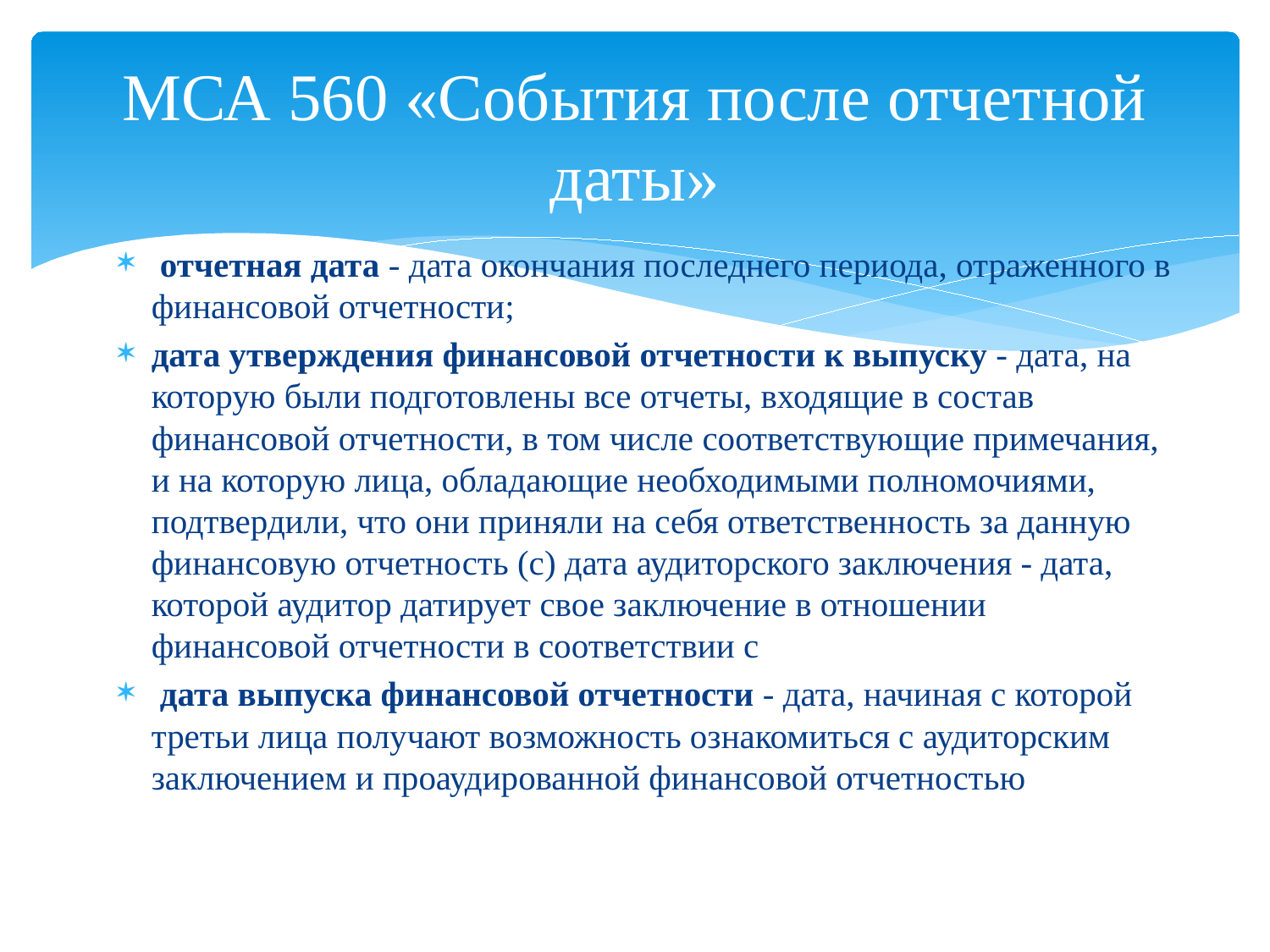

# МСА 560 «События после отчетной даты»
 отчетная дата - дата окончания последнего периода, отраженного в финансовой отчетности;
дата утверждения финансовой отчетности к выпуску - дата, на которую были подготовлены все отчеты, входящие в состав финансовой отчетности, в том числе соответствующие примечания, и на которую лица, обладающие необходимыми полномочиями, подтвердили, что они приняли на себя ответственность за данную финансовую отчетность (c) дата аудиторского заключения - дата, которой аудитор датирует свое заключение в отношении финансовой отчетности в соответствии с
 дата выпуска финансовой отчетности - дата, начиная с которой третьи лица получают возможность ознакомиться с аудиторским заключением и проаудированной финансовой отчетностью